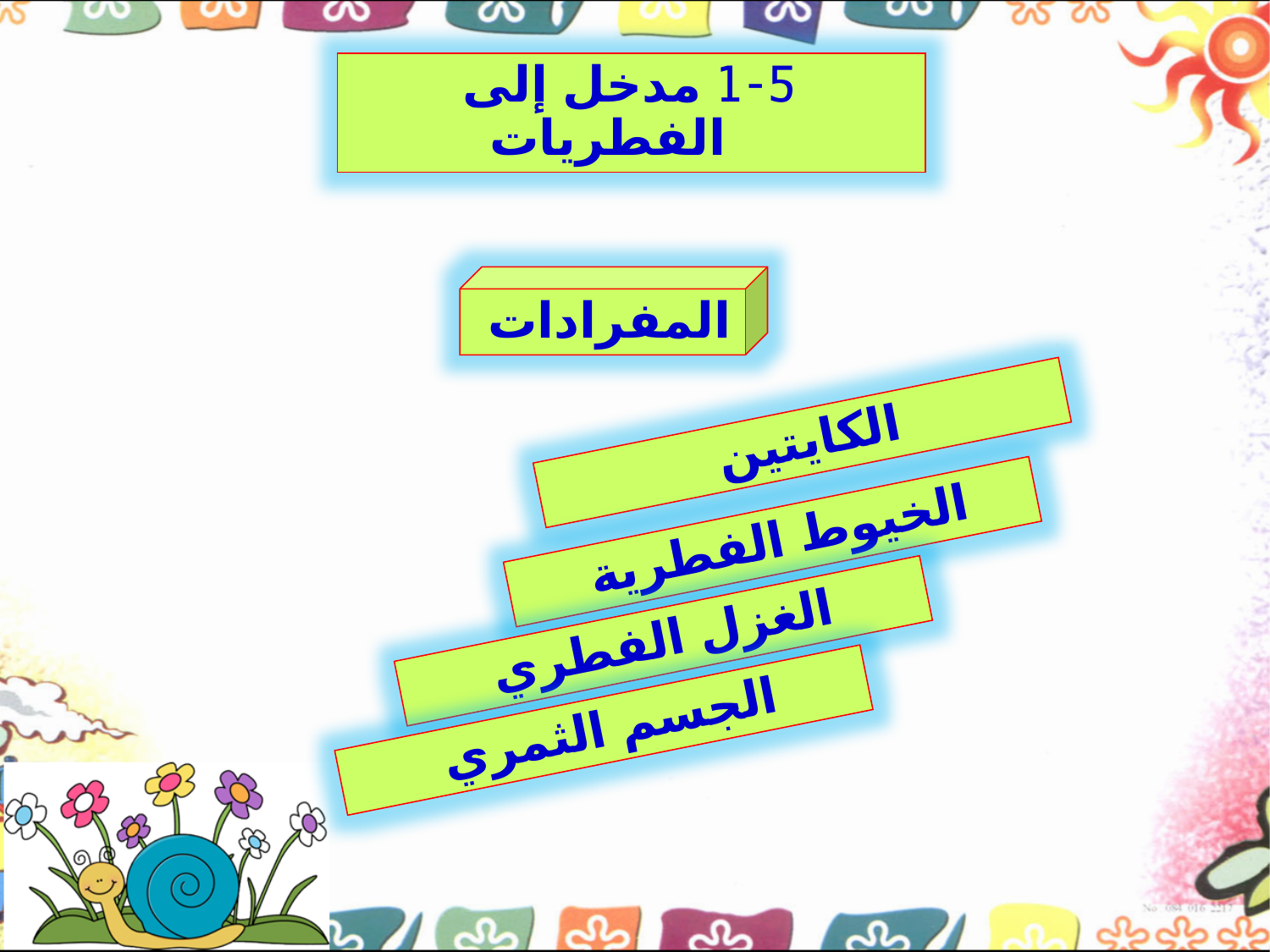

1-5 مدخل إلى الفطريات
المفرادات
الكايتين
الخيوط الفطرية
الغزل الفطري
الجسم الثمري